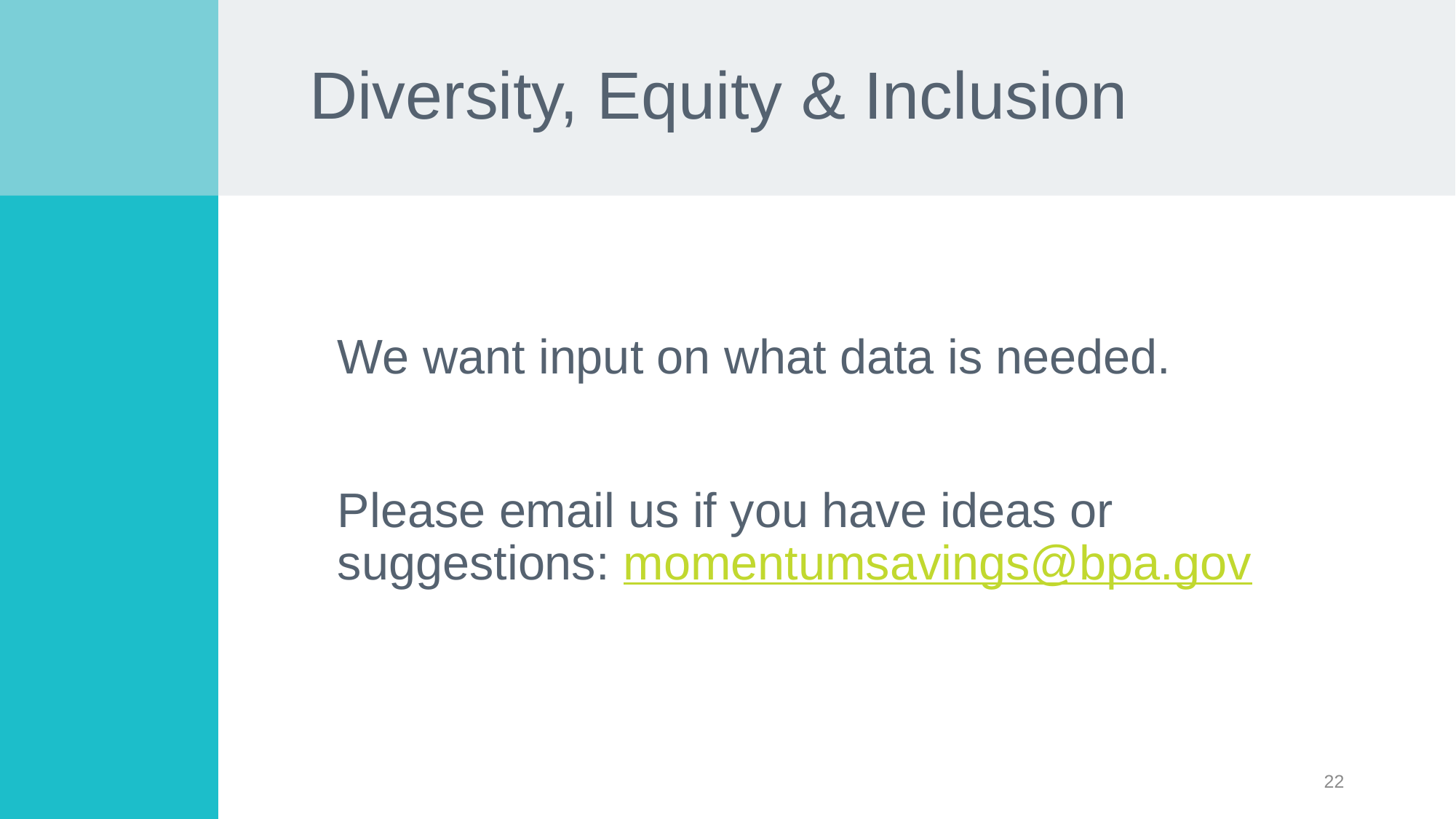

# Diversity, Equity & Inclusion
We want input on what data is needed.

Please email us if you have ideas or suggestions: momentumsavings@bpa.gov
22